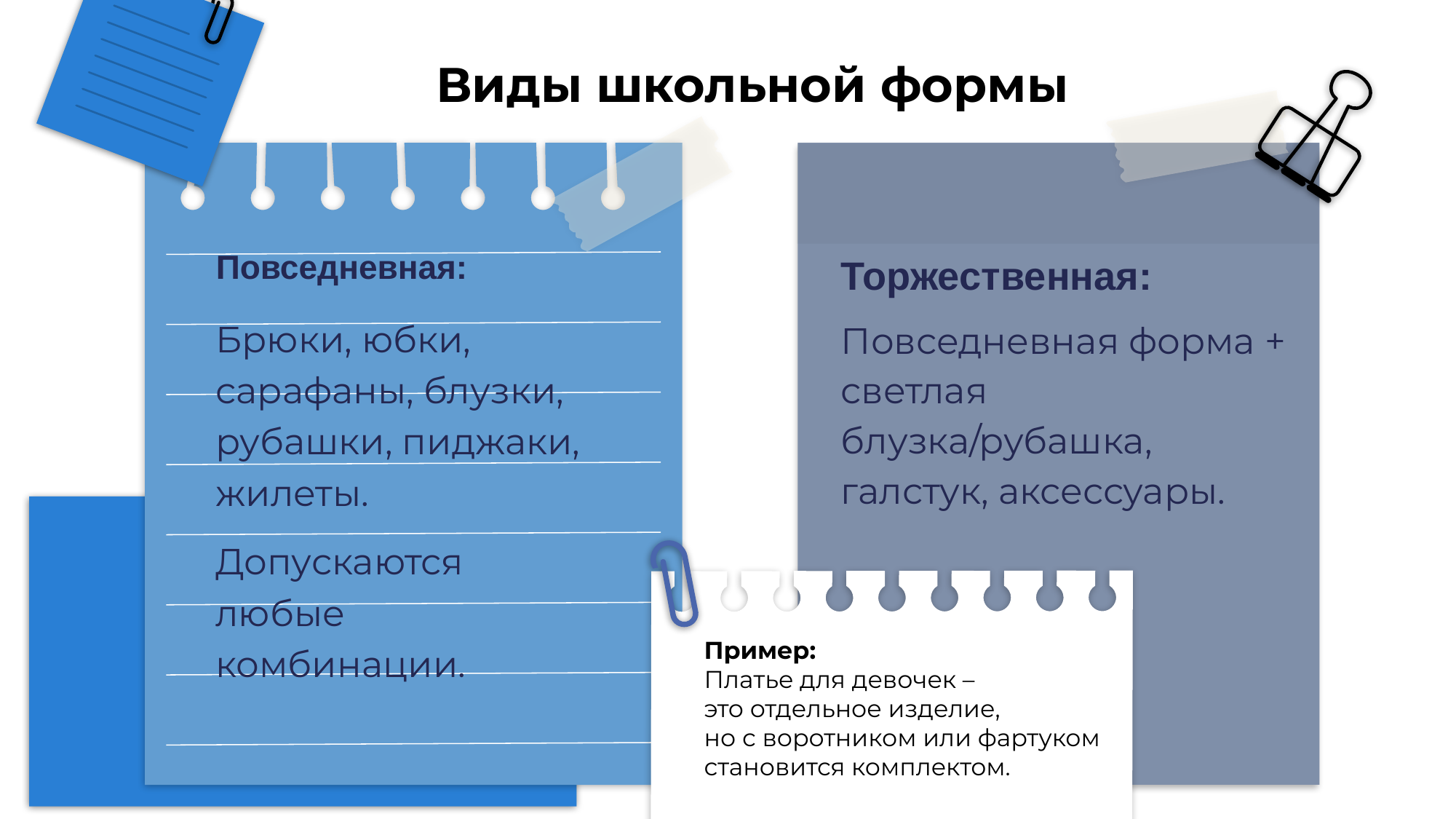

# Виды школьной формы
Торжественная:
Повседневная:
Брюки, юбки, сарафаны, блузки, рубашки, пиджаки, жилеты.
Допускаются любые комбинации.
Повседневная форма + светлая блузка/рубашка, галстук, аксессуары.

Пример:
Платье для девочек –
это отдельное изделие,
но с воротником или фартуком становится комплектом.